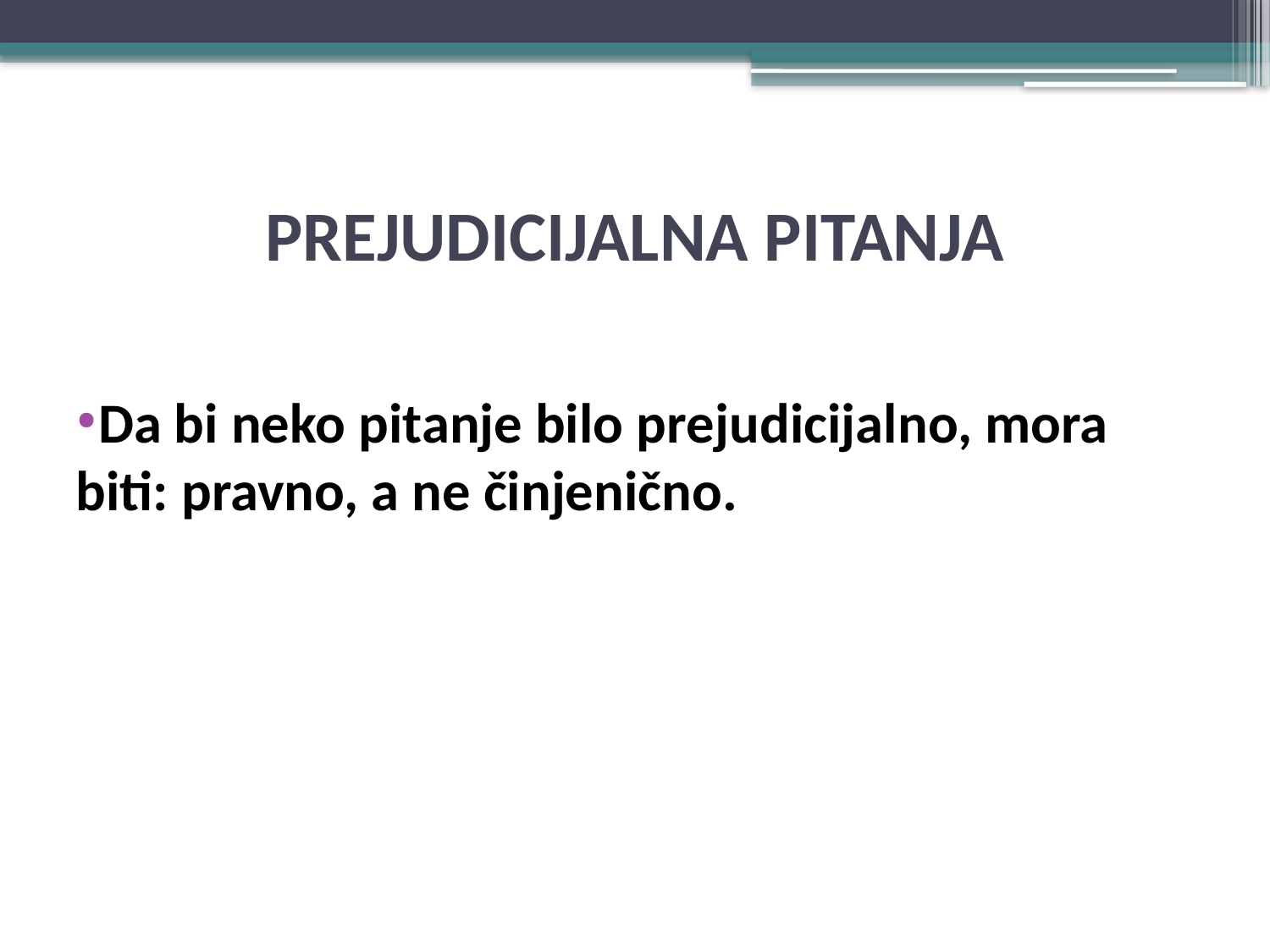

# PREJUDICIJALNA PITANJA

Da bi neko pitanje bilo prejudicijalno, mora biti: pravno, a ne činjenično.